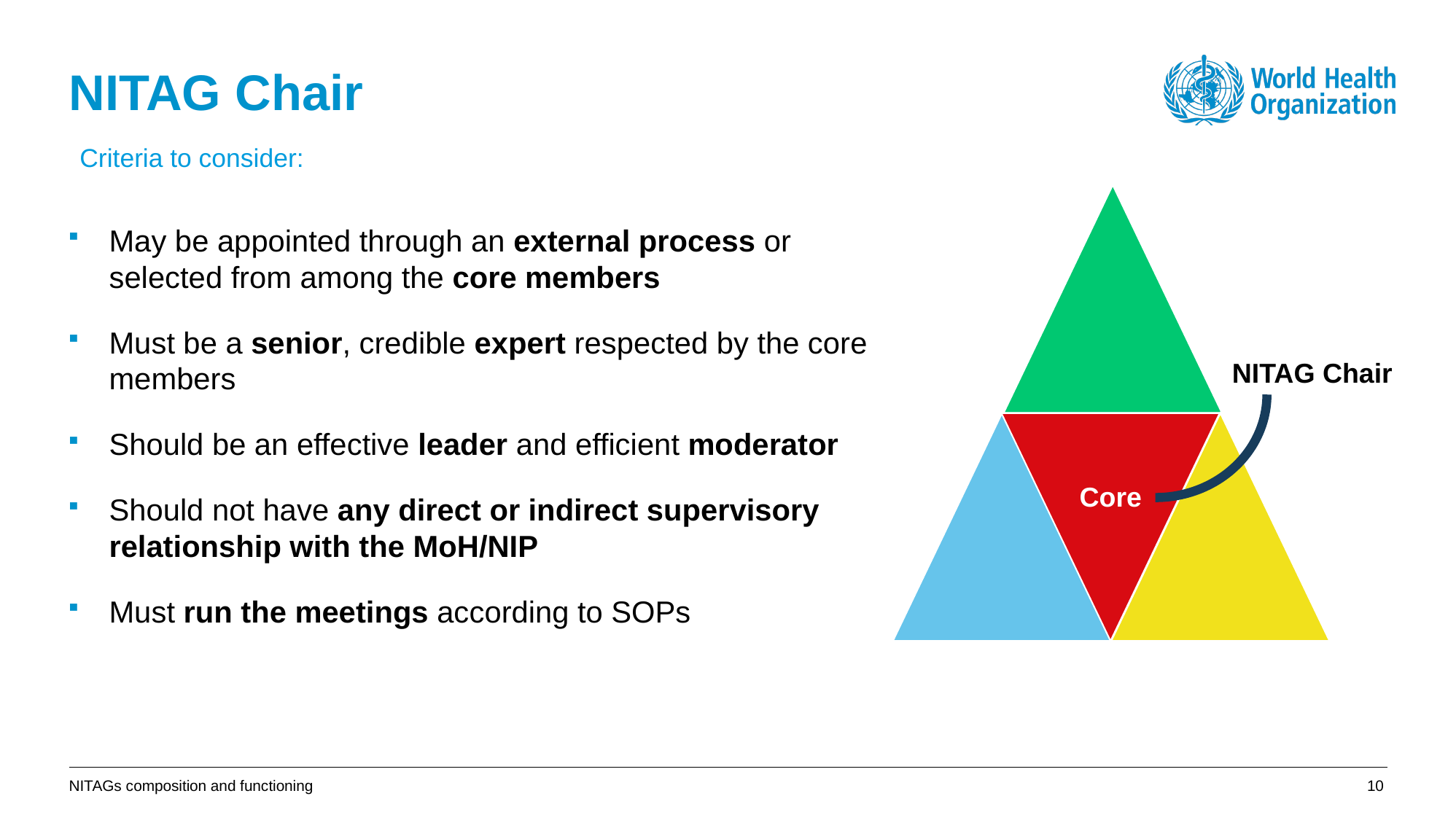

# NITAG Chair
Criteria to consider:

May be appointed through an external process or selected from among the core members
Must be a senior, credible expert respected by the core members
Should be an effective leader and efficient moderator
Should not have any direct or indirect supervisory relationship with the MoH/NIP
Must run the meetings according to SOPs

NITAG Chair

Core

NITAGs composition and functioning
10